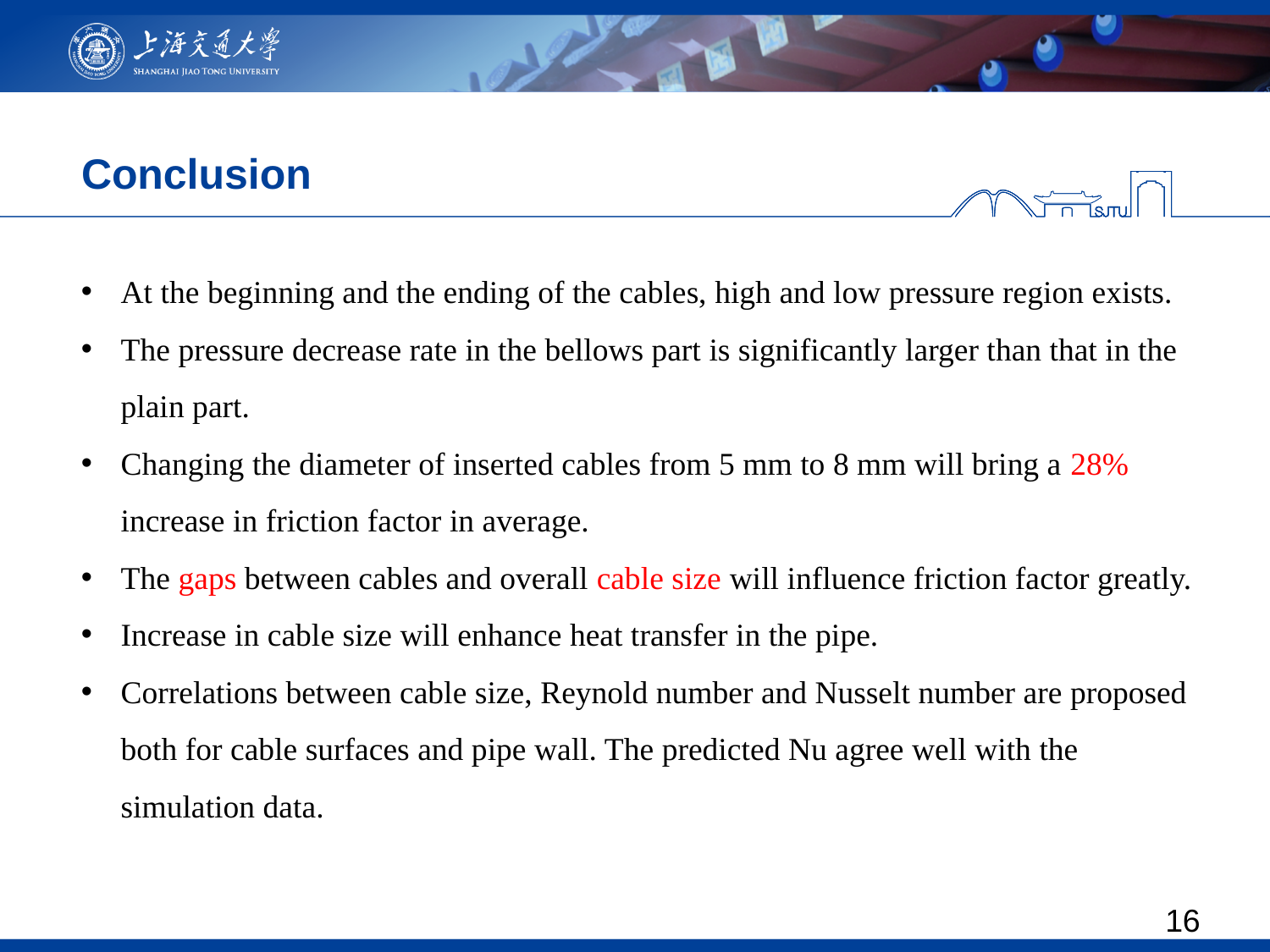

# Conclusion
At the beginning and the ending of the cables, high and low pressure region exists.
The pressure decrease rate in the bellows part is significantly larger than that in the plain part.
Changing the diameter of inserted cables from 5 mm to 8 mm will bring a 28% increase in friction factor in average.
The gaps between cables and overall cable size will influence friction factor greatly.
Increase in cable size will enhance heat transfer in the pipe.
Correlations between cable size, Reynold number and Nusselt number are proposed both for cable surfaces and pipe wall. The predicted Nu agree well with the simulation data.